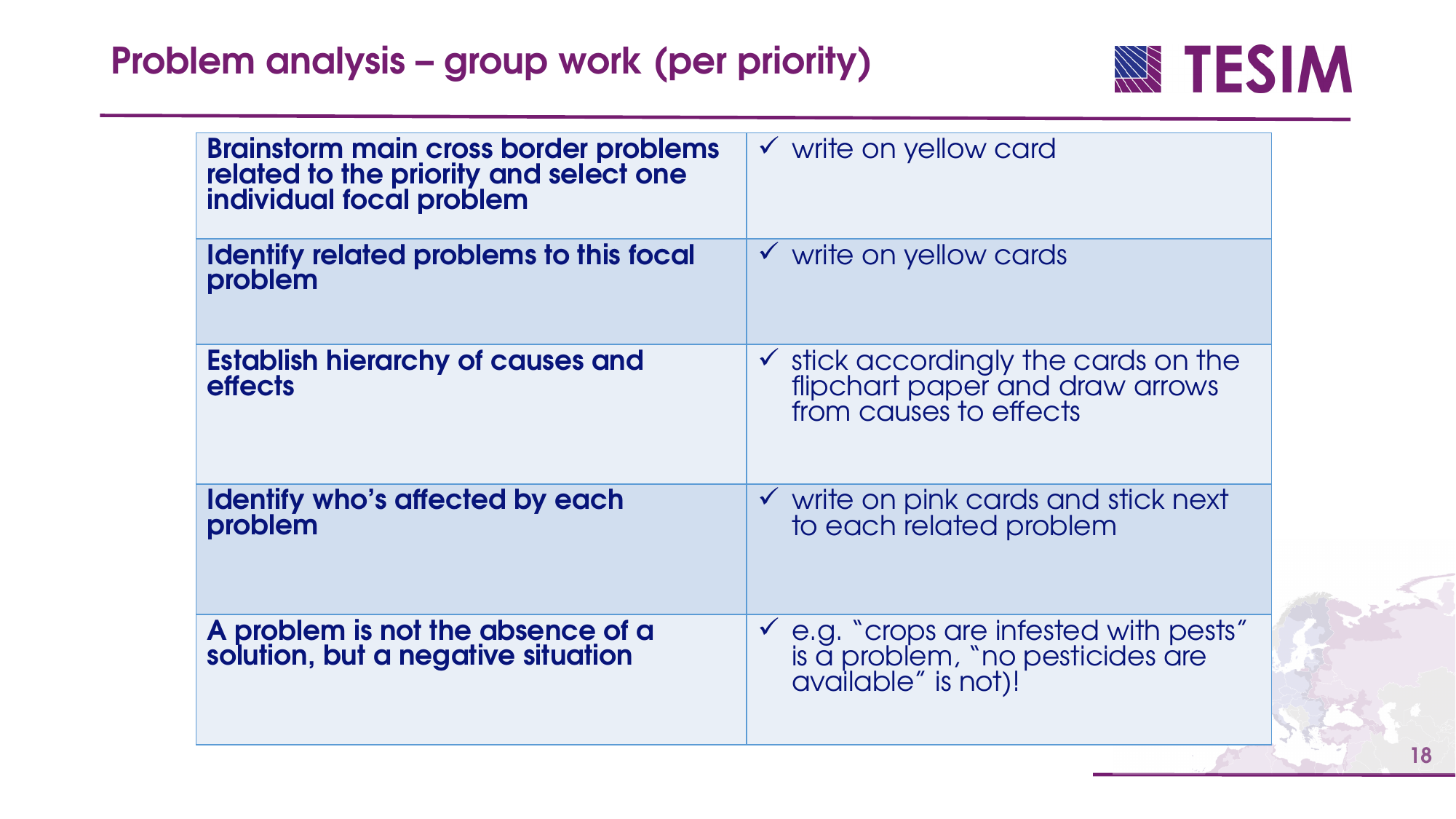

Problem analysis – group work (per priority)
| Brainstorm main cross border problems related to the priority and select one individual focal problem | write on yellow card |
| --- | --- |
| Identify related problems to this focal problem | write on yellow cards |
| Establish hierarchy of causes and effects | stick accordingly the cards on the flipchart paper and draw arrows from causes to effects |
| Identify who’s affected by each problem | write on pink cards and stick next to each related problem |
| A problem is not the absence of a solution, but a negative situation | e.g. “crops are infested with pests” is a problem, “no pesticides are available” is not)! |